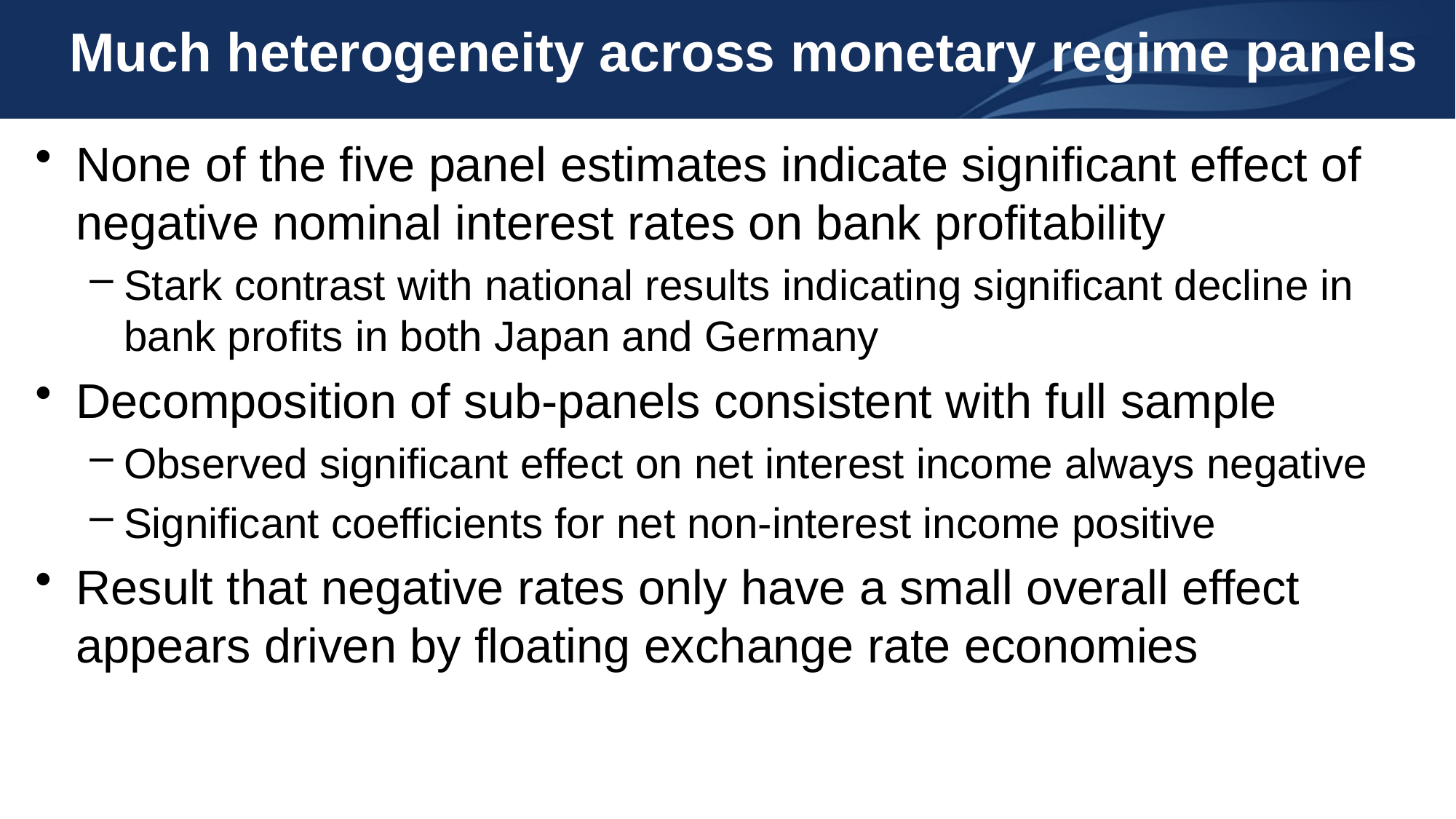

# Much heterogeneity across monetary regime panels
None of the five panel estimates indicate significant effect of negative nominal interest rates on bank profitability
Stark contrast with national results indicating significant decline in bank profits in both Japan and Germany
Decomposition of sub-panels consistent with full sample
Observed significant effect on net interest income always negative
Significant coefficients for net non-interest income positive
Result that negative rates only have a small overall effect appears driven by floating exchange rate economies